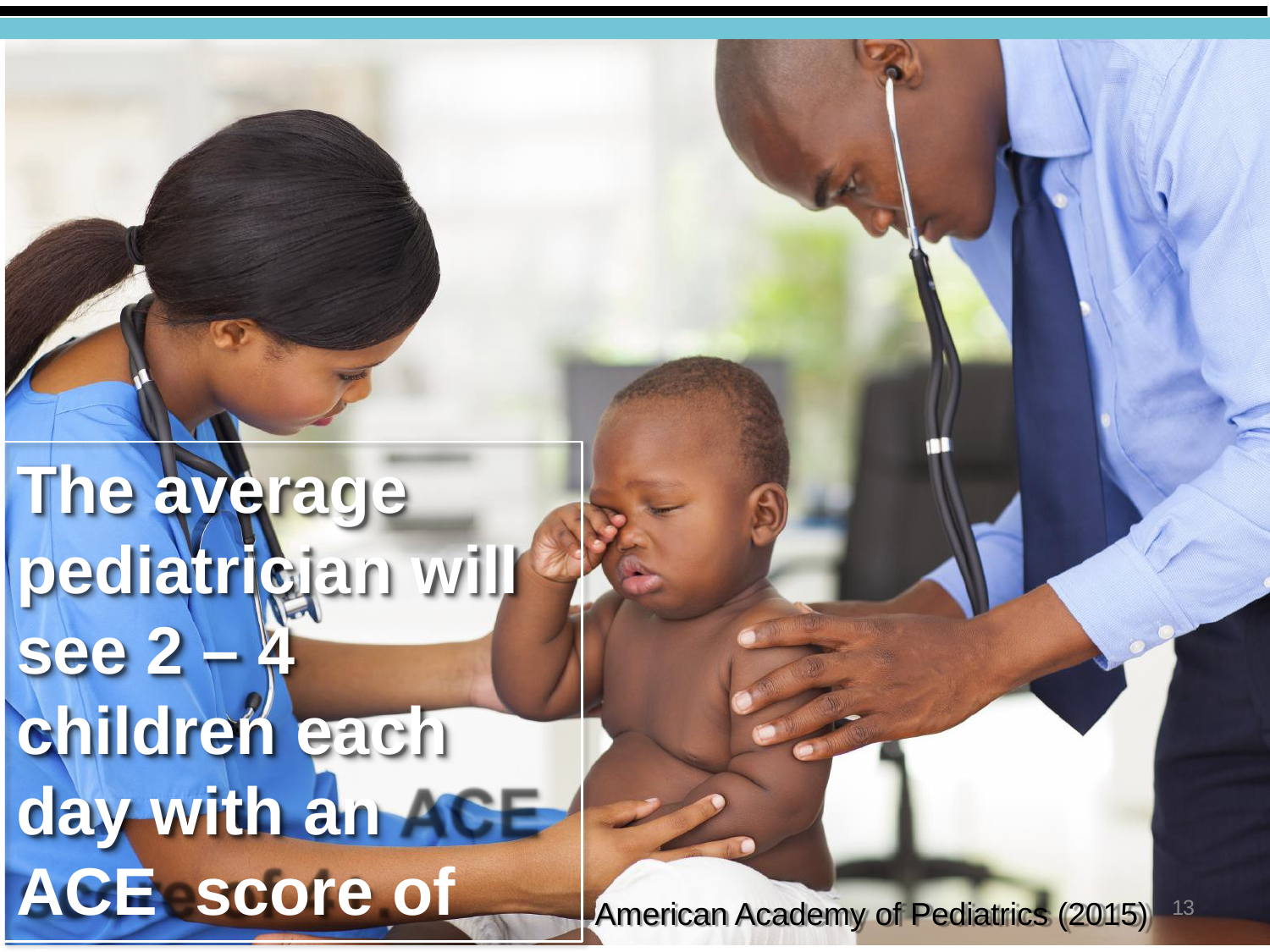

The average  pediatrician will  see 2 – 4  children each  day with an ACE  score of 4+.

American Academy of Pediatrics (2015)
13